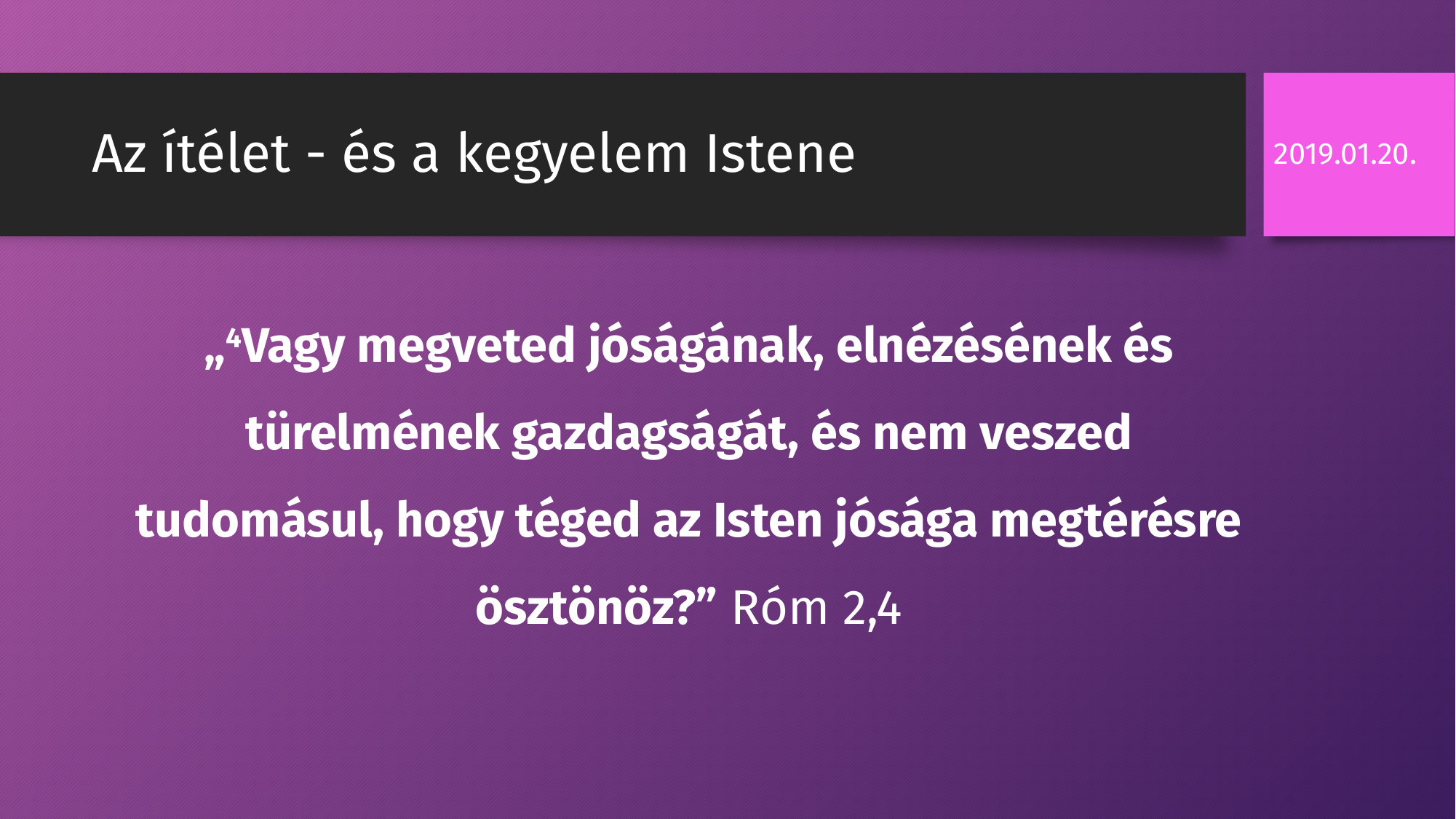

# Az ítélet - és a kegyelem Istene
2019.01.20.
„4Vagy megveted jóságának, elnézésének és türelmének gazdagságát, és nem veszed tudomásul, hogy téged az Isten jósága megtérésre ösztönöz?” Róm 2,4